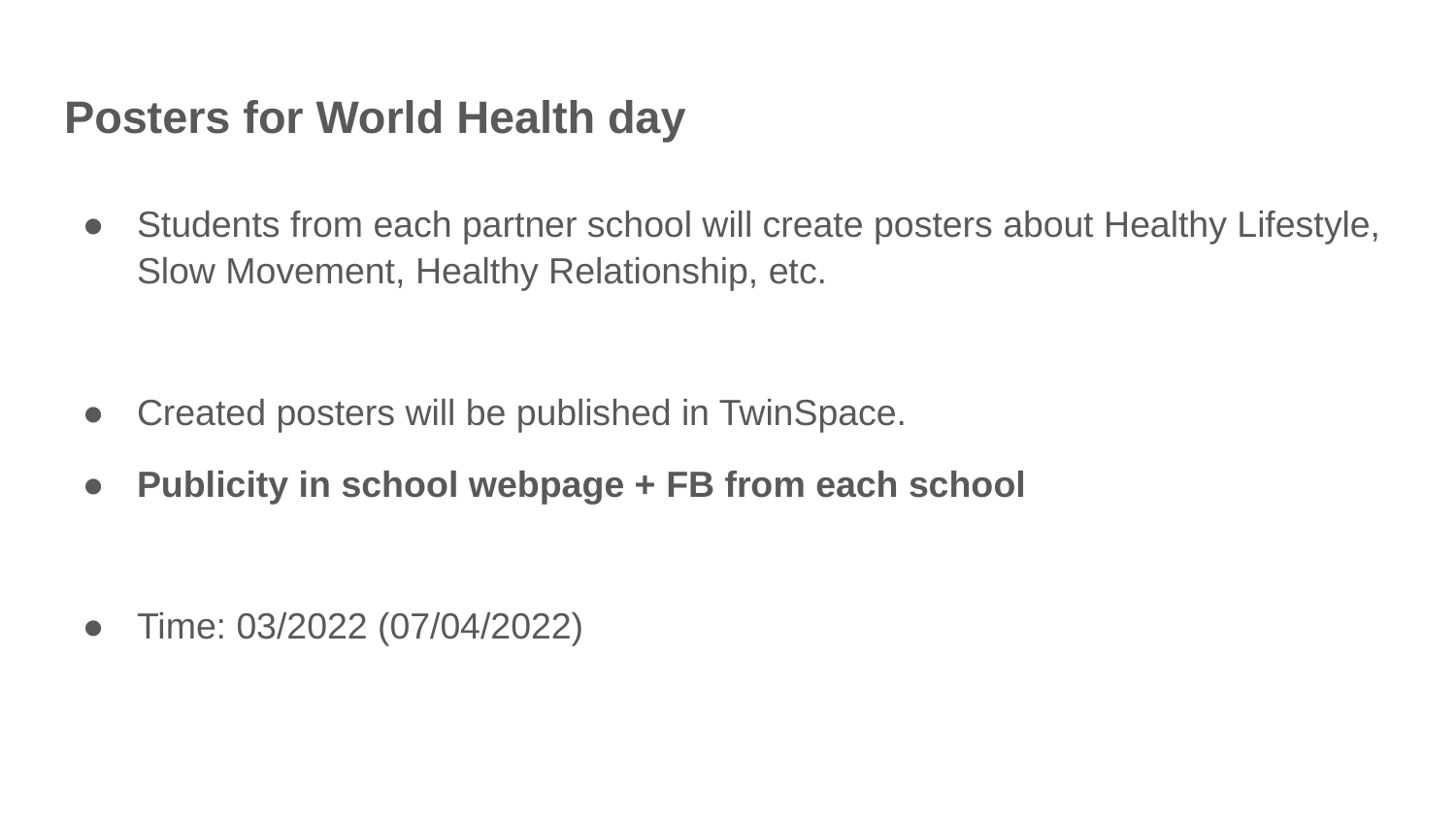

# Posters for World Health day
Students from each partner school will create posters about Healthy Lifestyle, Slow Movement, Healthy Relationship, etc.

Created posters will be published in TwinSpace.
Publicity in school webpage + FB from each school

Time: 03/2022 (07/04/2022)